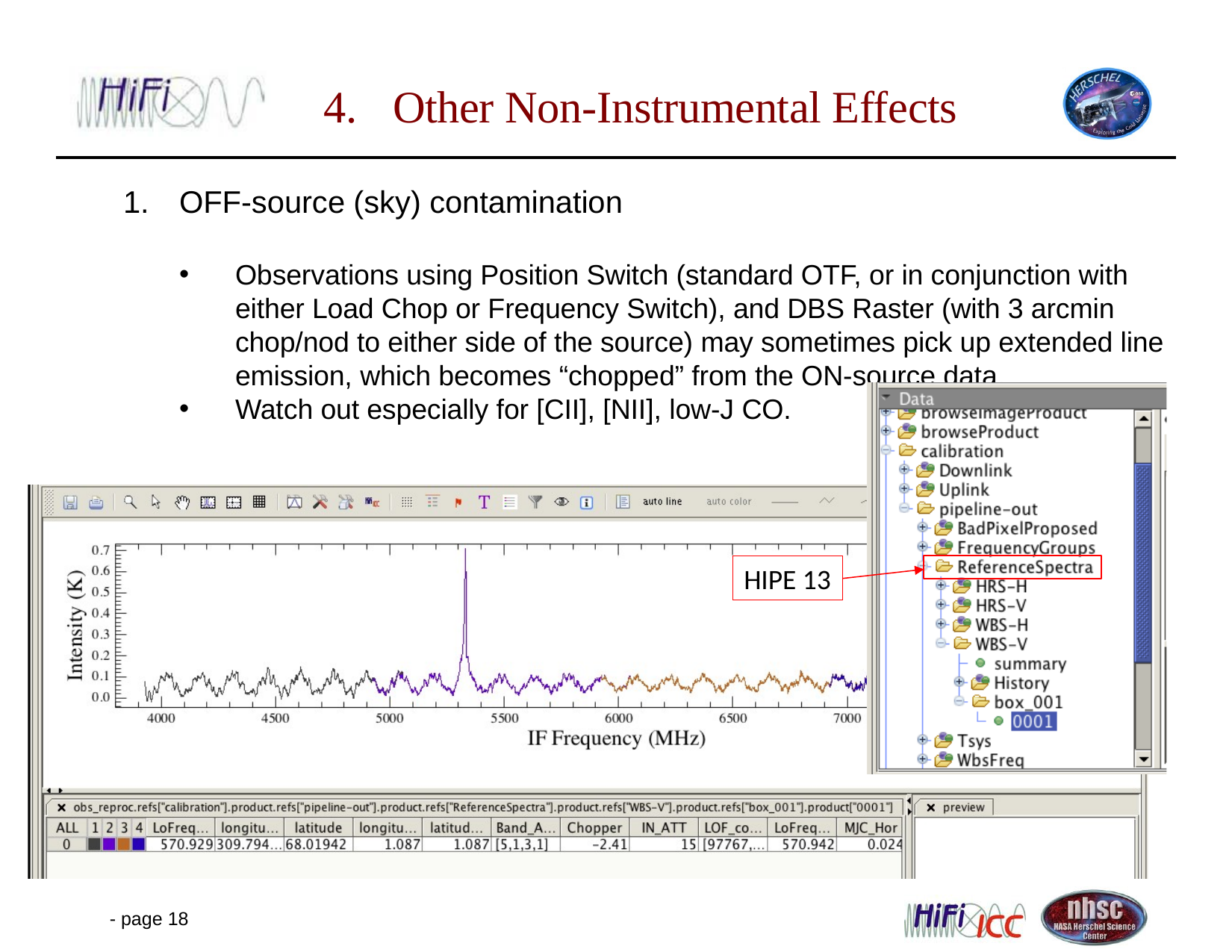

4.	 Other Non-Instrumental Effects
OFF-source (sky) contamination

Observations using Position Switch (standard OTF, or in conjunction with either Load Chop or Frequency Switch), and DBS Raster (with 3 arcmin chop/nod to either side of the source) may sometimes pick up extended line emission, which becomes “chopped” from the ON-source data.
Watch out especially for [CII], [NII], low-J CO.

HIPE 13

- page 18